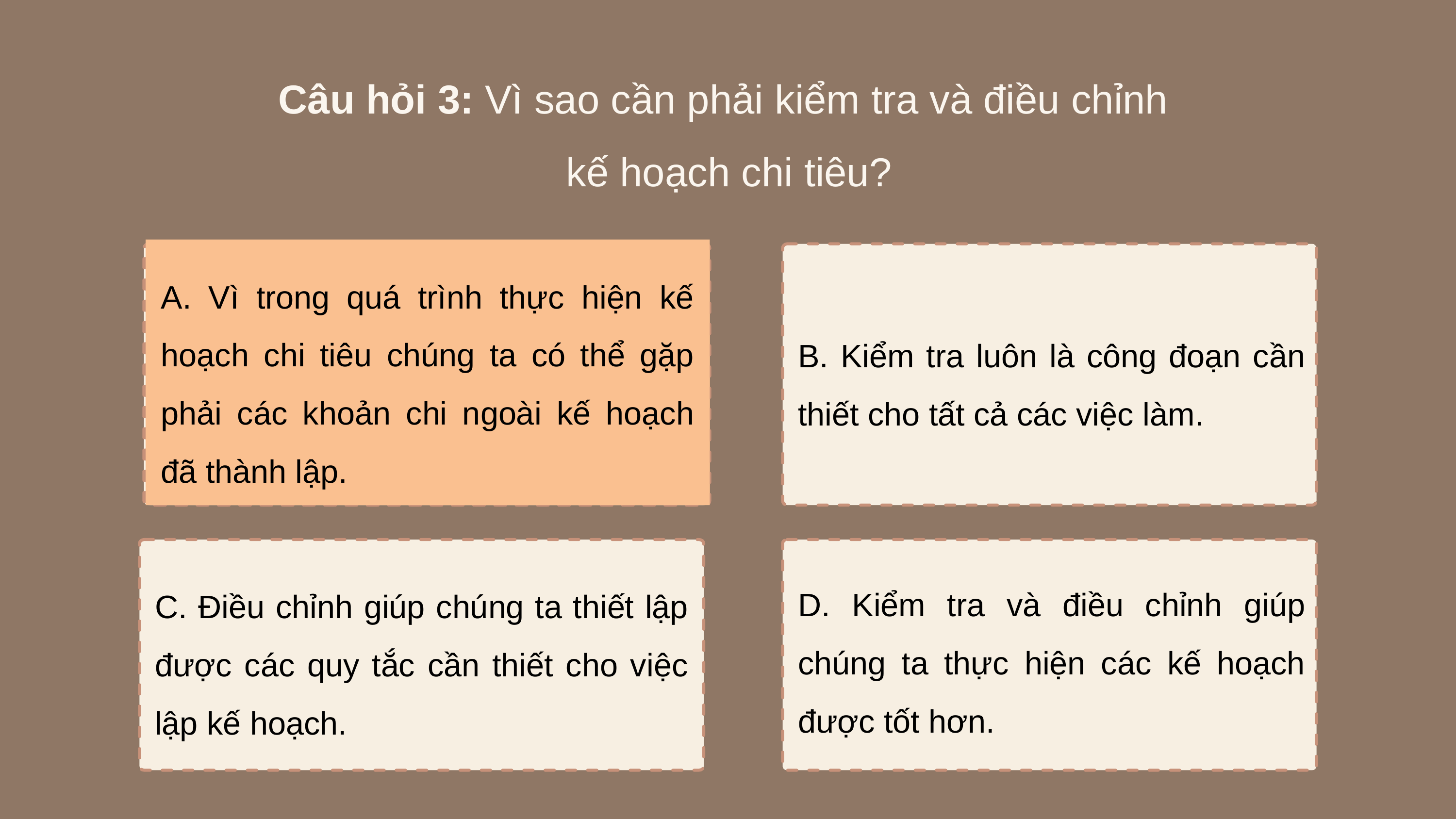

Câu hỏi 3: Vì sao cần phải kiểm tra và điều chỉnh
kế hoạch chi tiêu?

A. Vì trong quá trình thực hiện kế hoạch chi tiêu chúng ta có thể gặp phải các khoản chi ngoài kế hoạch đã thành lập.
A. Vì trong quá trình thực hiện kế hoạch chi tiêu chúng ta có thể gặp phải các khoản chi ngoài kế hoạch đã thành lập.
B. Kiểm tra luôn là công đoạn cần thiết cho tất cả các việc làm.

D. Kiểm tra và điều chỉnh giúp chúng ta thực hiện các kế hoạch được tốt hơn.
C. Điều chỉnh giúp chúng ta thiết lập được các quy tắc cần thiết cho việc lập kế hoạch.